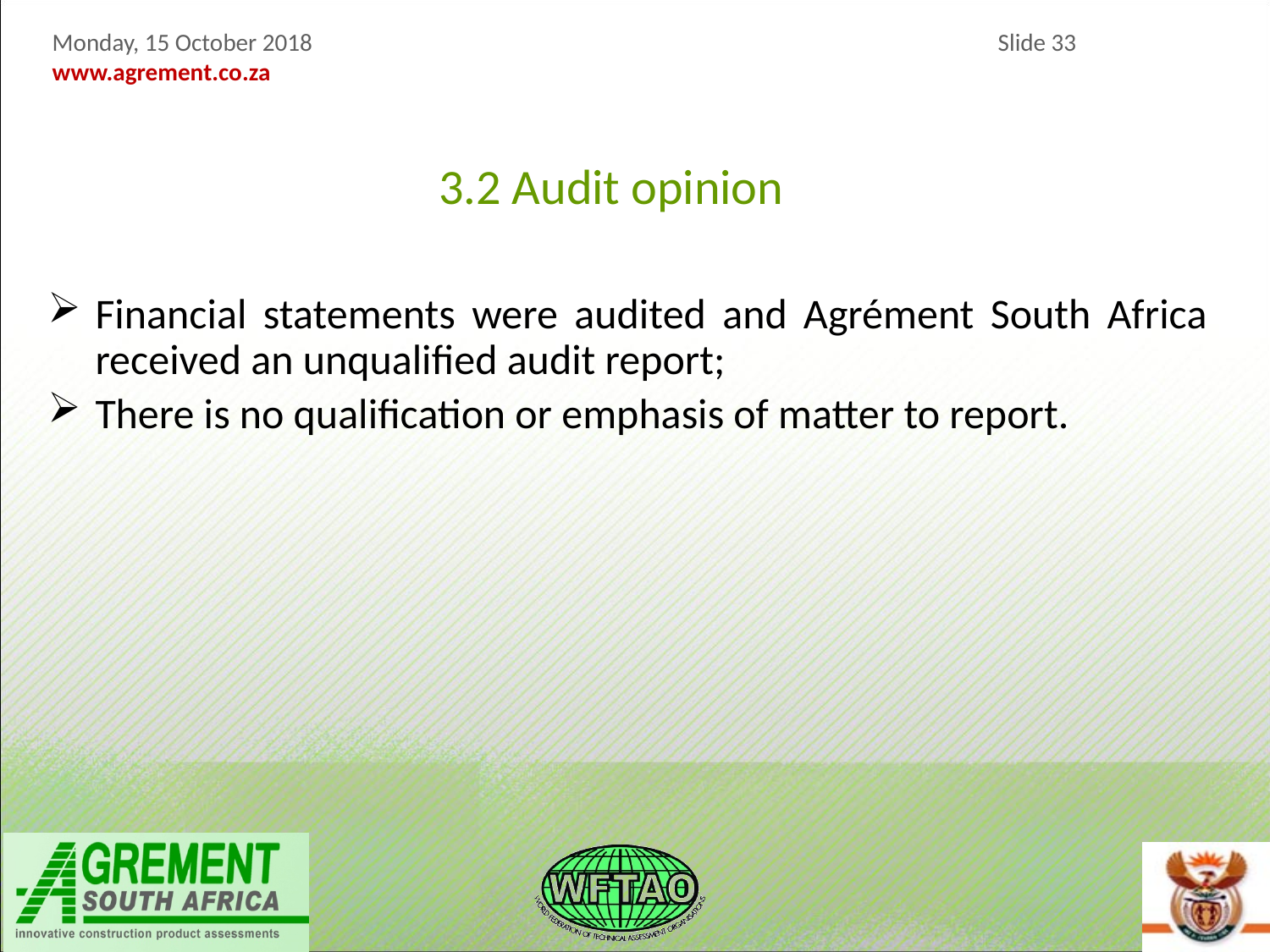

3.2 Audit opinion
Financial statements were audited and Agrément South Africa received an unqualified audit report;
There is no qualification or emphasis of matter to report.